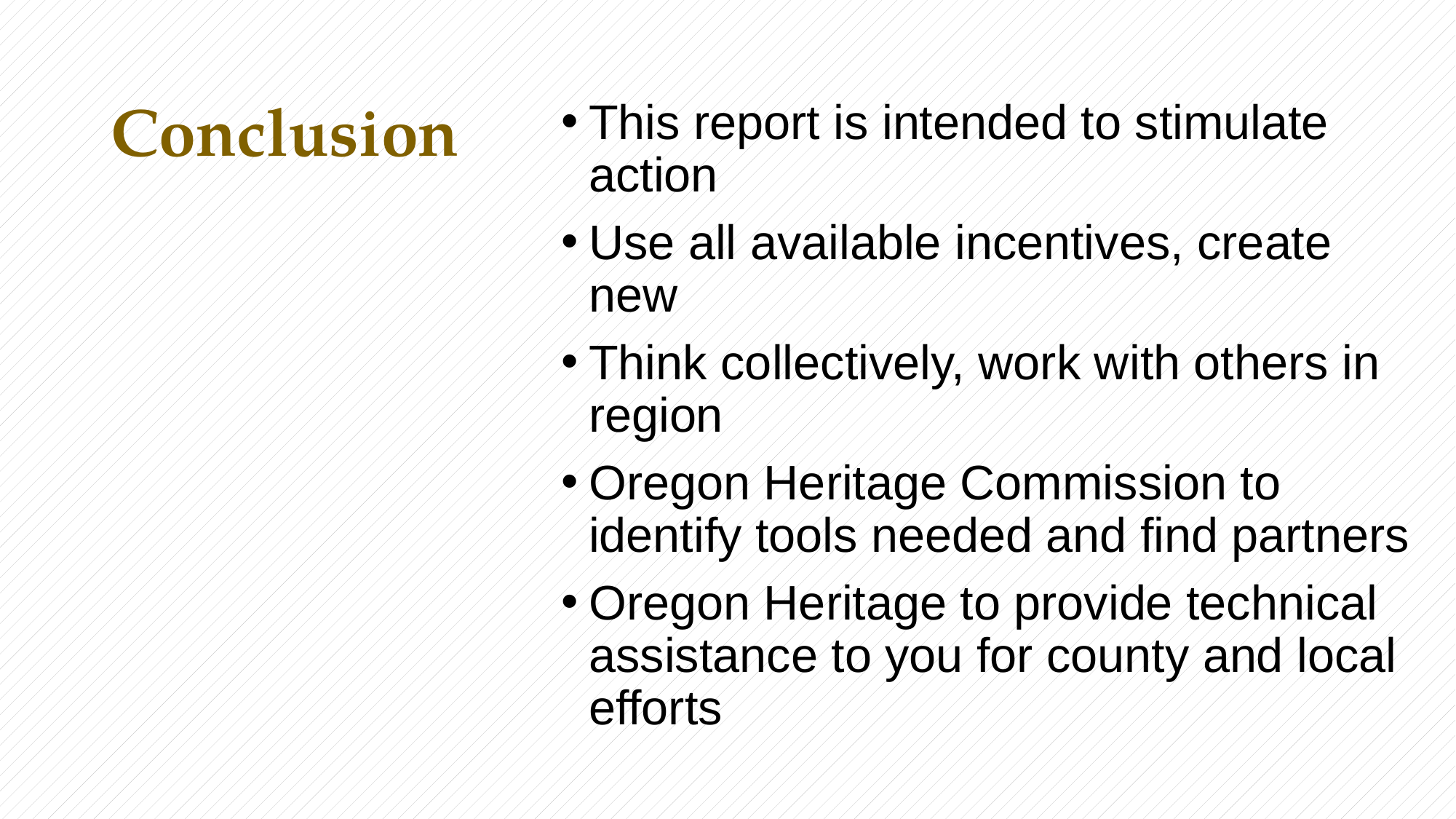

# Conclusion
This report is intended to stimulate action
Use all available incentives, create new
Think collectively, work with others in region
Oregon Heritage Commission to identify tools needed and find partners
Oregon Heritage to provide technical assistance to you for county and local efforts